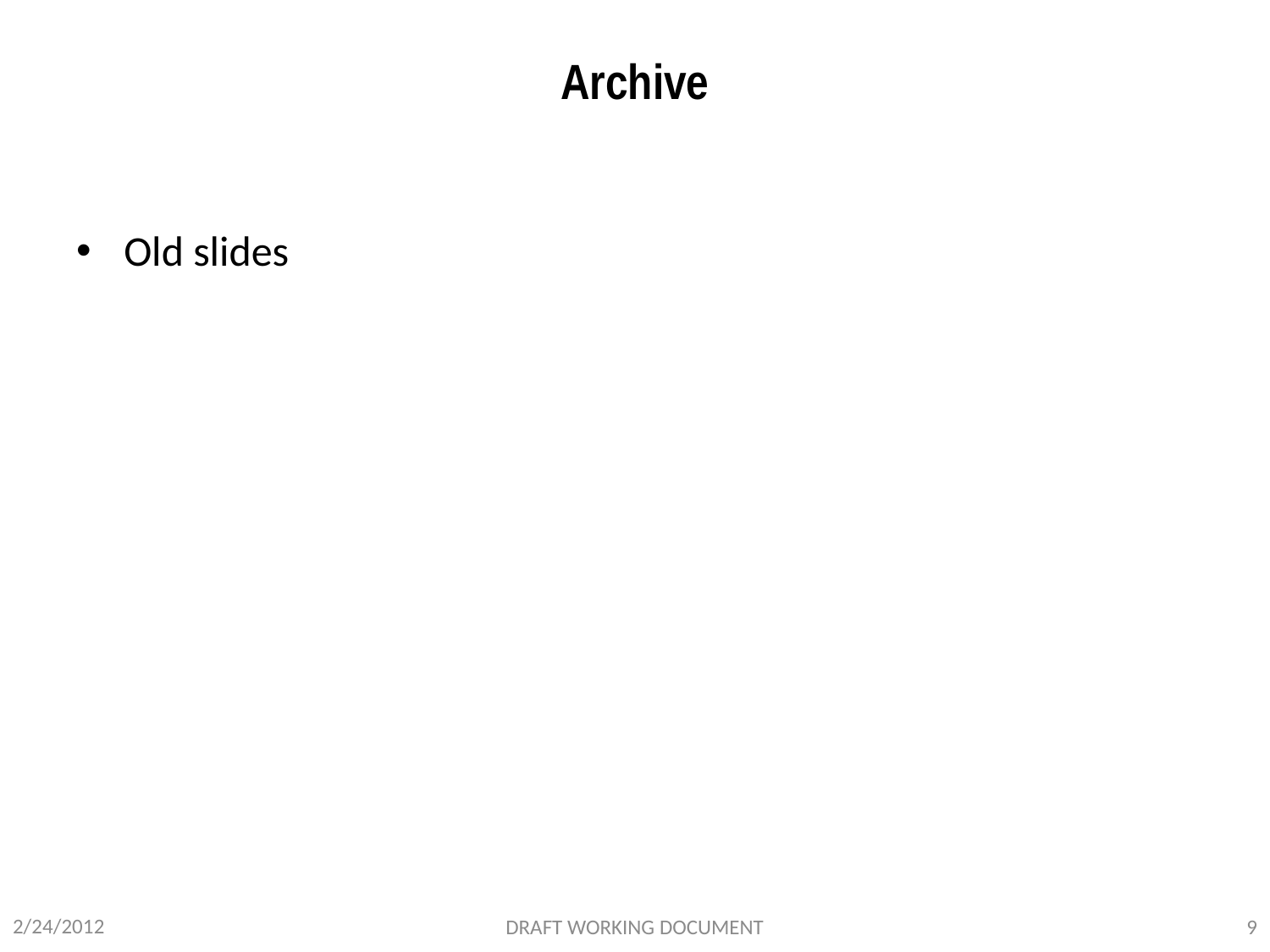

# Archive
Old slides
2/24/2012
DRAFT WORKING DOCUMENT
9